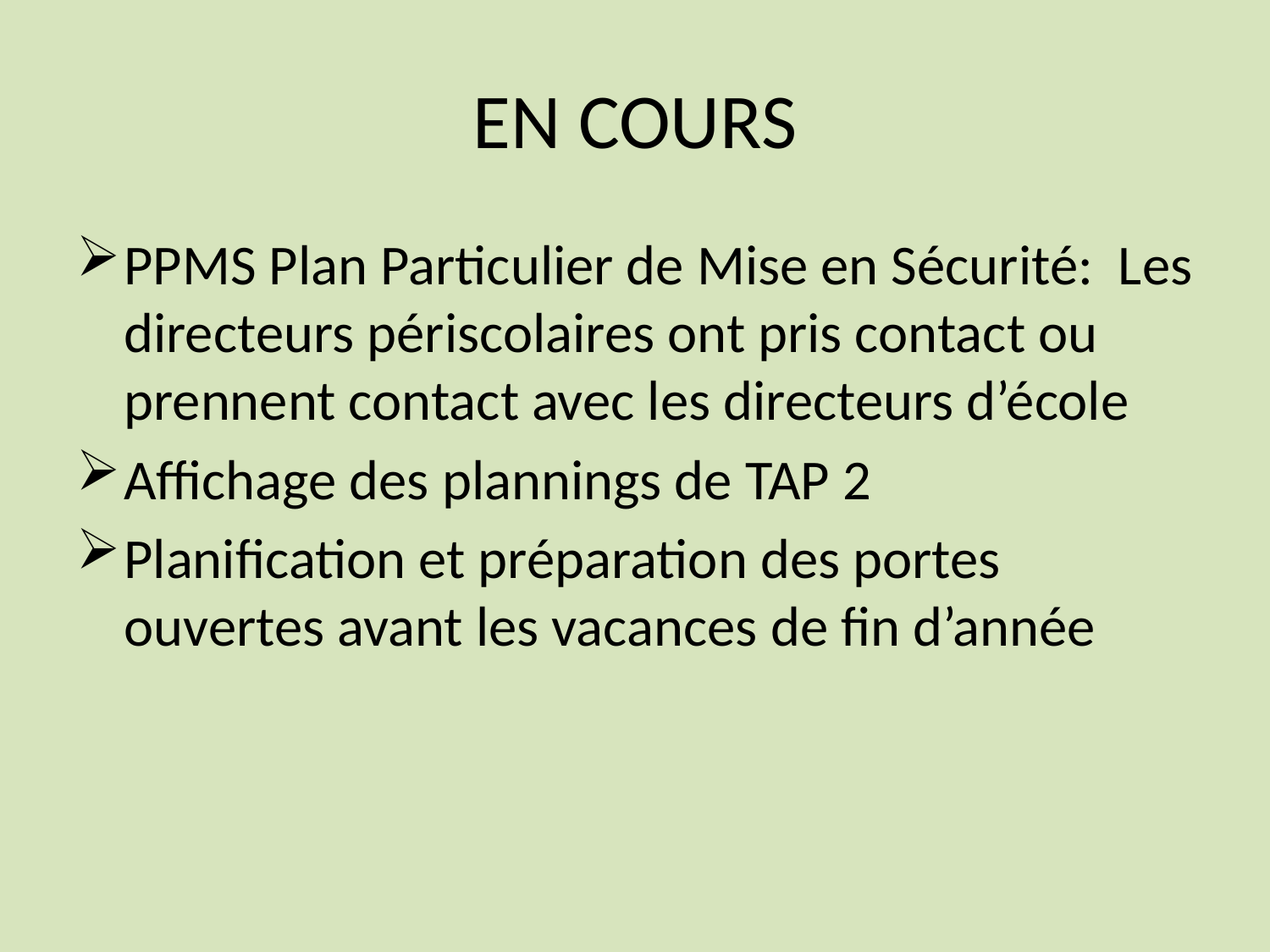

# EN COURS
PPMS Plan Particulier de Mise en Sécurité:  Les directeurs périscolaires ont pris contact ou prennent contact avec les directeurs d’école
Affichage des plannings de TAP 2
Planification et préparation des portes ouvertes avant les vacances de fin d’année